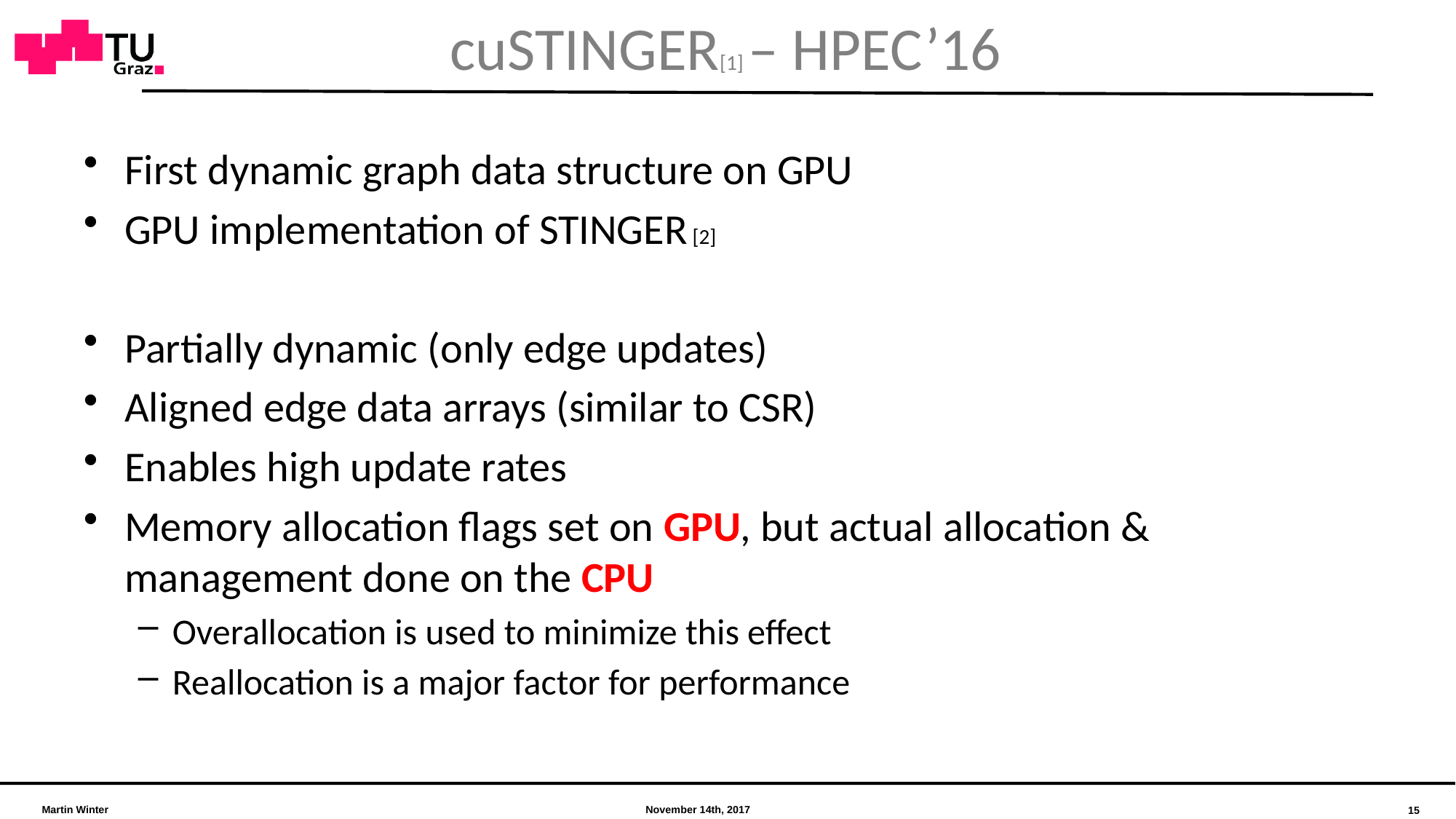

# cuSTINGER[1] – HPEC’16
First dynamic graph data structure on GPU
GPU implementation of STINGER [2]

Partially dynamic (only edge updates)
Aligned edge data arrays (similar to CSR)
Enables high update rates
Memory allocation flags set on GPU, but actual allocation & management done on the CPU
Overallocation is used to minimize this effect
Reallocation is a major factor for performance